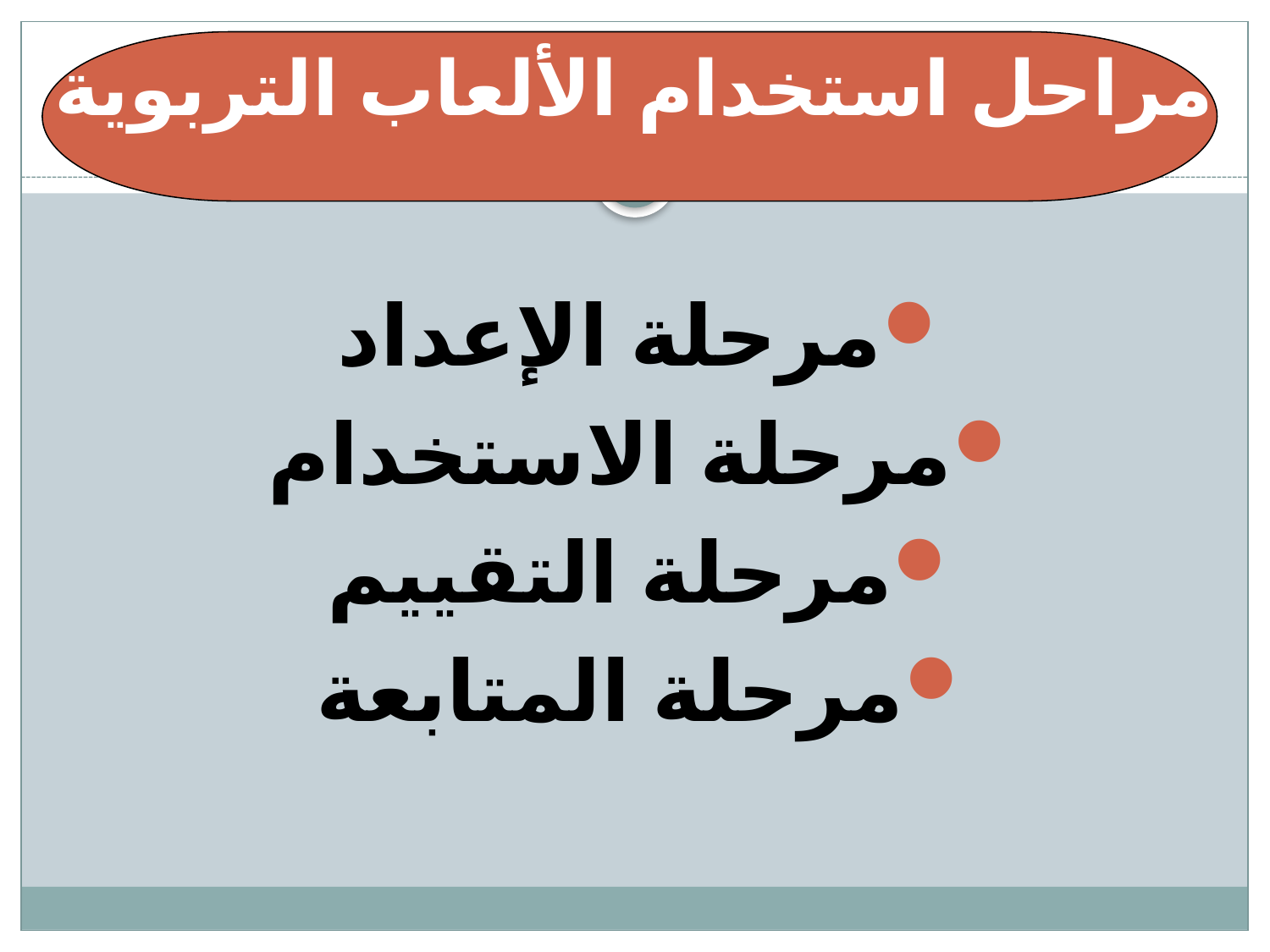

# مراحل استخدام الألعاب التربوية

مرحلة الإعداد
مرحلة الاستخدام
مرحلة التقييم
مرحلة المتابعة